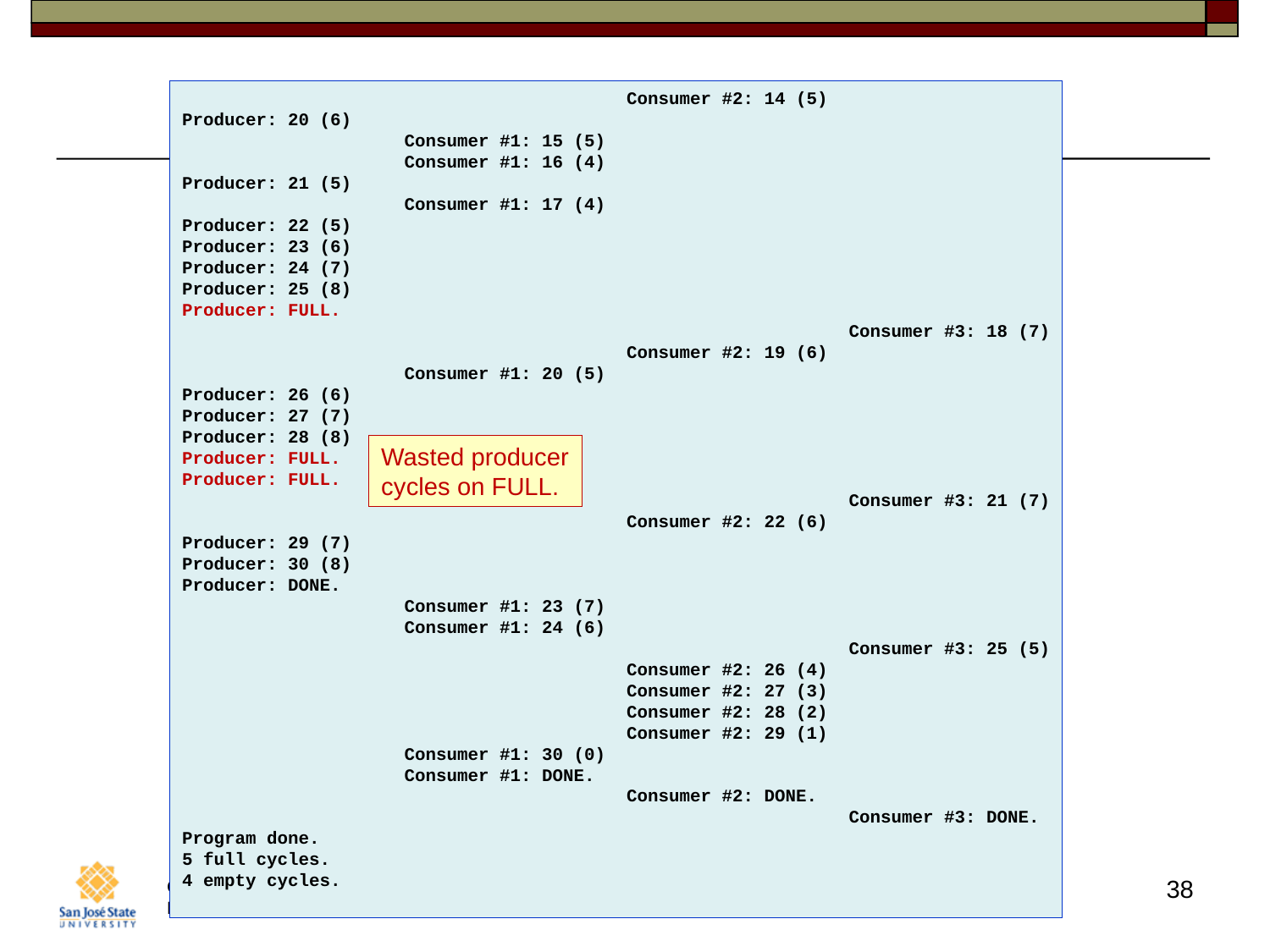

#
                                          Consumer #2: 14 (5)
Producer: 20 (6)
                     Consumer #1: 15 (5)
                     Consumer #1: 16 (4)
Producer: 21 (5)
                     Consumer #1: 17 (4)
Producer: 22 (5)
Producer: 23 (6)
Producer: 24 (7)
Producer: 25 (8)
Producer: FULL.
                                                               Consumer #3: 18 (7)
                                          Consumer #2: 19 (6)
                     Consumer #1: 20 (5)
Producer: 26 (6)
Producer: 27 (7)
Producer: 28 (8)
Producer: FULL.
Producer: FULL.
                                                               Consumer #3: 21 (7)
                                          Consumer #2: 22 (6)
Producer: 29 (7)
Producer: 30 (8)
Producer: DONE.
                     Consumer #1: 23 (7)
                     Consumer #1: 24 (6)
                                                               Consumer #3: 25 (5)
                                          Consumer #2: 26 (4)
                                          Consumer #2: 27 (3)
                                          Consumer #2: 28 (2)
                                          Consumer #2: 29 (1)
                     Consumer #1: 30 (0)
                     Consumer #1: DONE.
                                          Consumer #2: DONE.
                                                               Consumer #3: DONE.
Program done.
5 full cycles.
4 empty cycles.

Wasted producer
cycles on FULL.
38